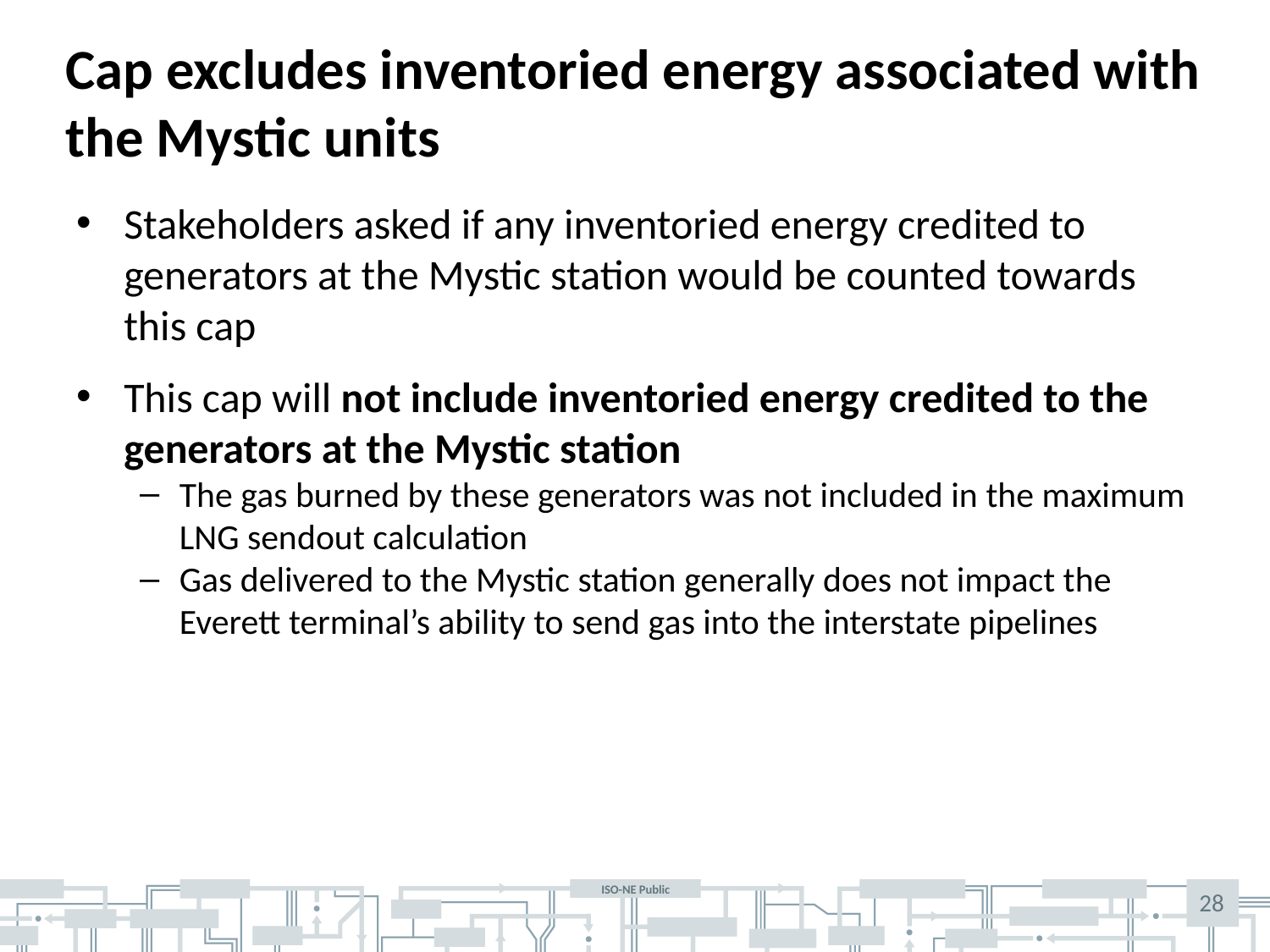

# Cap excludes inventoried energy associated with the Mystic units
Stakeholders asked if any inventoried energy credited to generators at the Mystic station would be counted towards this cap
This cap will not include inventoried energy credited to the generators at the Mystic station
The gas burned by these generators was not included in the maximum LNG sendout calculation
Gas delivered to the Mystic station generally does not impact the Everett terminal’s ability to send gas into the interstate pipelines
28